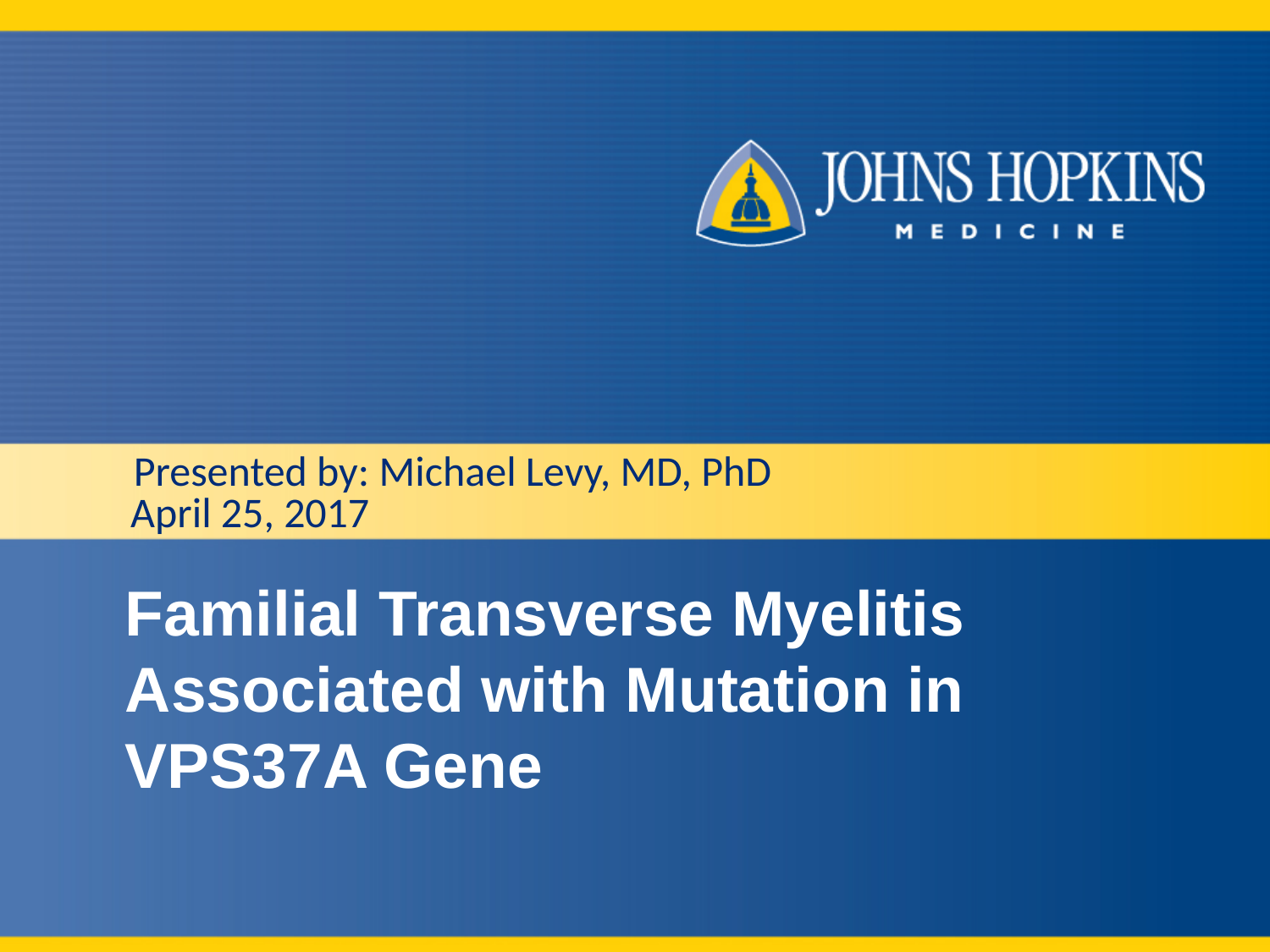

Presented by: Michael Levy, MD, PhD
April 25, 2017
# Familial Transverse Myelitis Associated with Mutation in VPS37A Gene